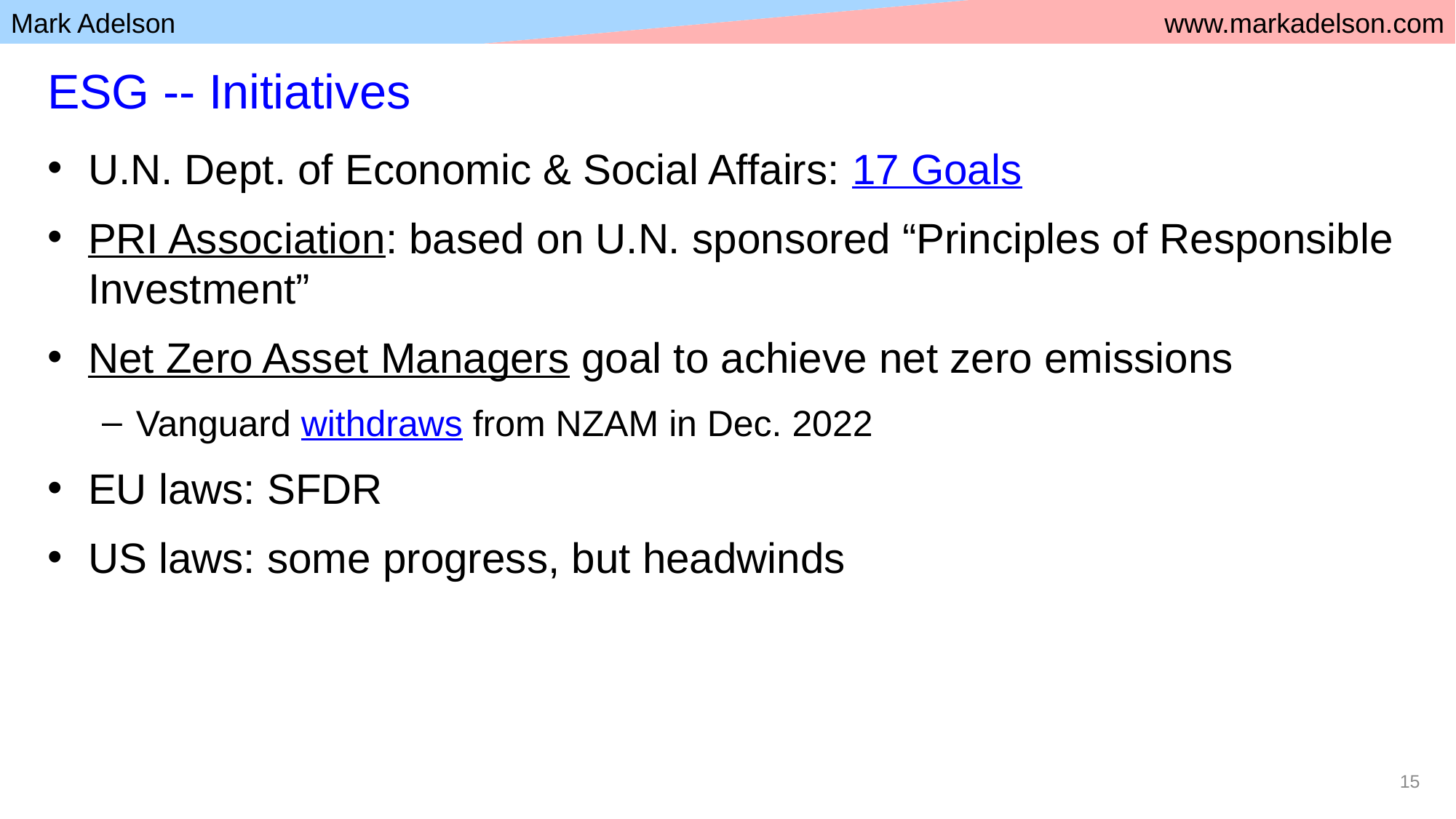

# ESG -- Initiatives
U.N. Dept. of Economic & Social Affairs: 17 Goals
PRI Association: based on U.N. sponsored “Principles of Responsible Investment”
Net Zero Asset Managers goal to achieve net zero emissions
Vanguard withdraws from NZAM in Dec. 2022
EU laws: SFDR
US laws: some progress, but headwinds
15